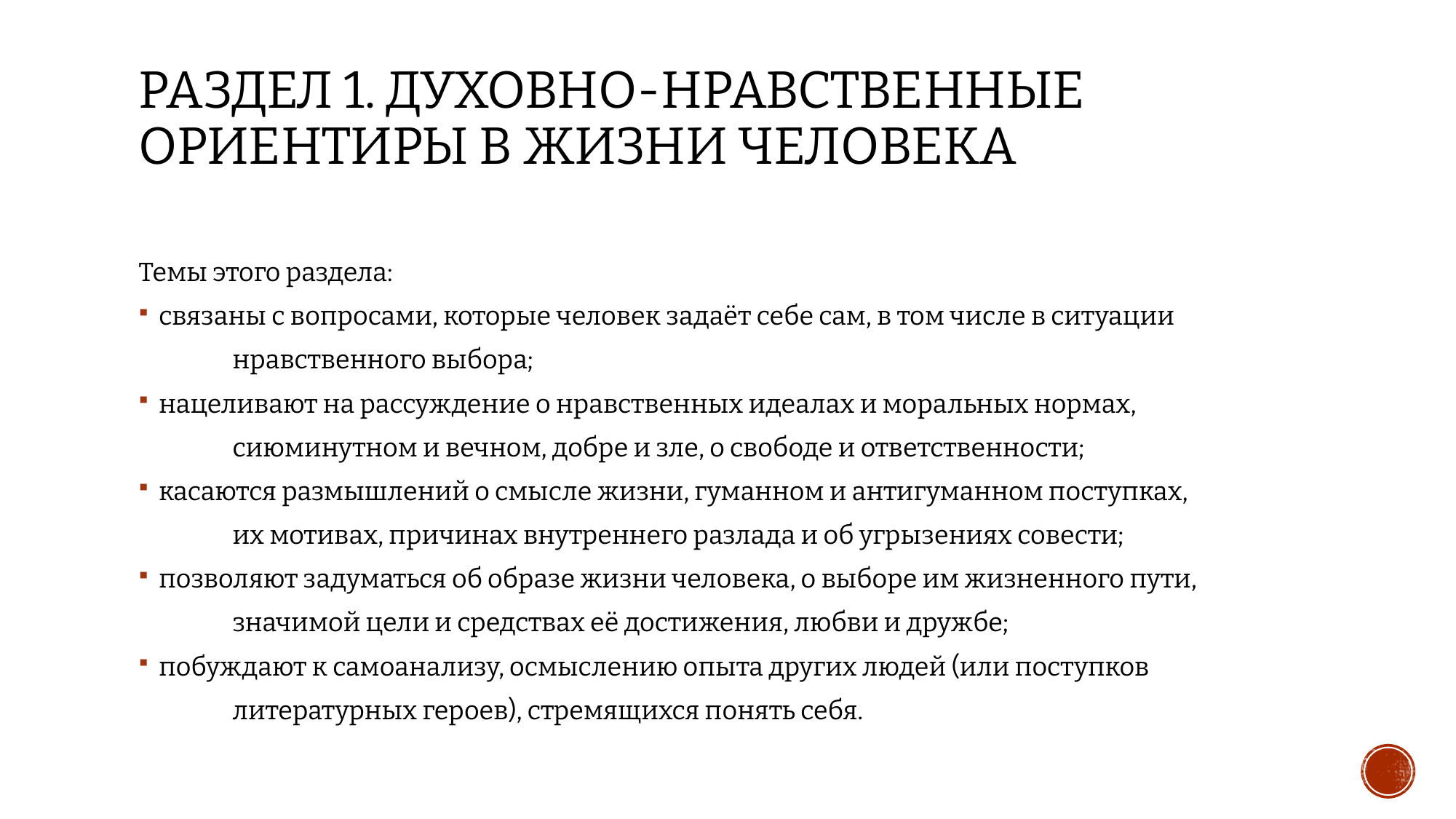

# Раздел 1. Духовно-нравственные ориентиры в жизни человека
Темы этого раздела:
связаны с вопросами, которые человек задаёт себе сам, в том числе в ситуации
	нравственного выбора;
нацеливают на рассуждение о нравственных идеалах и моральных нормах,
	сиюминутном и вечном, добре и зле, о свободе и ответственности;
касаются размышлений о смысле жизни, гуманном и антигуманном поступках,
	их мотивах, причинах внутреннего разлада и об угрызениях совести;
позволяют задуматься об образе жизни человека, о выборе им жизненного пути,
	значимой цели и средствах её достижения, любви и дружбе;
побуждают к самоанализу, осмыслению опыта других людей (или поступков
	литературных героев), стремящихся понять себя.